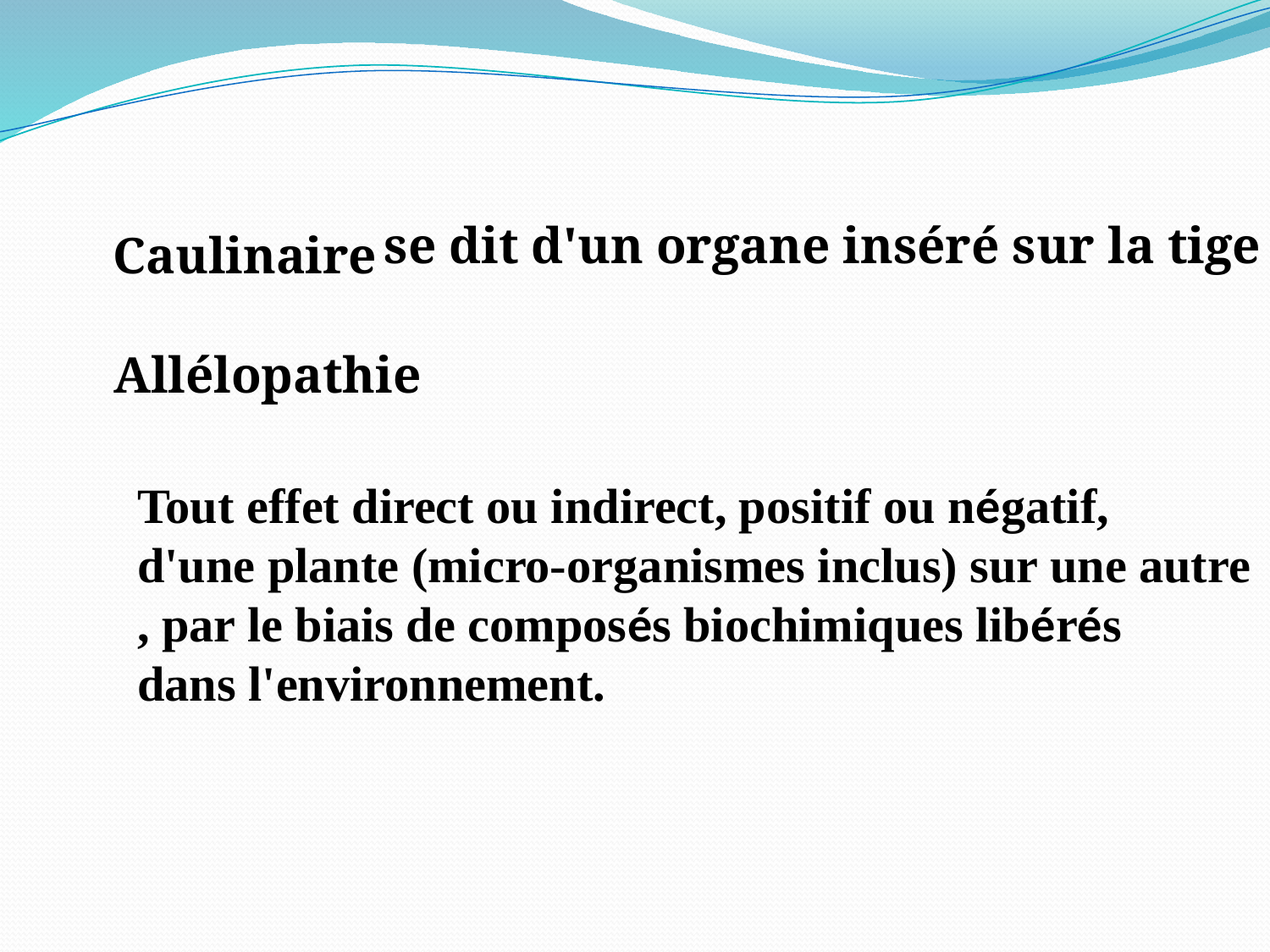

se dit d'un organe inséré sur la tige
Caulinaire
Allélopathie
Tout effet direct ou indirect, positif ou négatif,
d'une plante (micro-organismes inclus) sur une autre
, par le biais de composés biochimiques libérés
dans l'environnement.